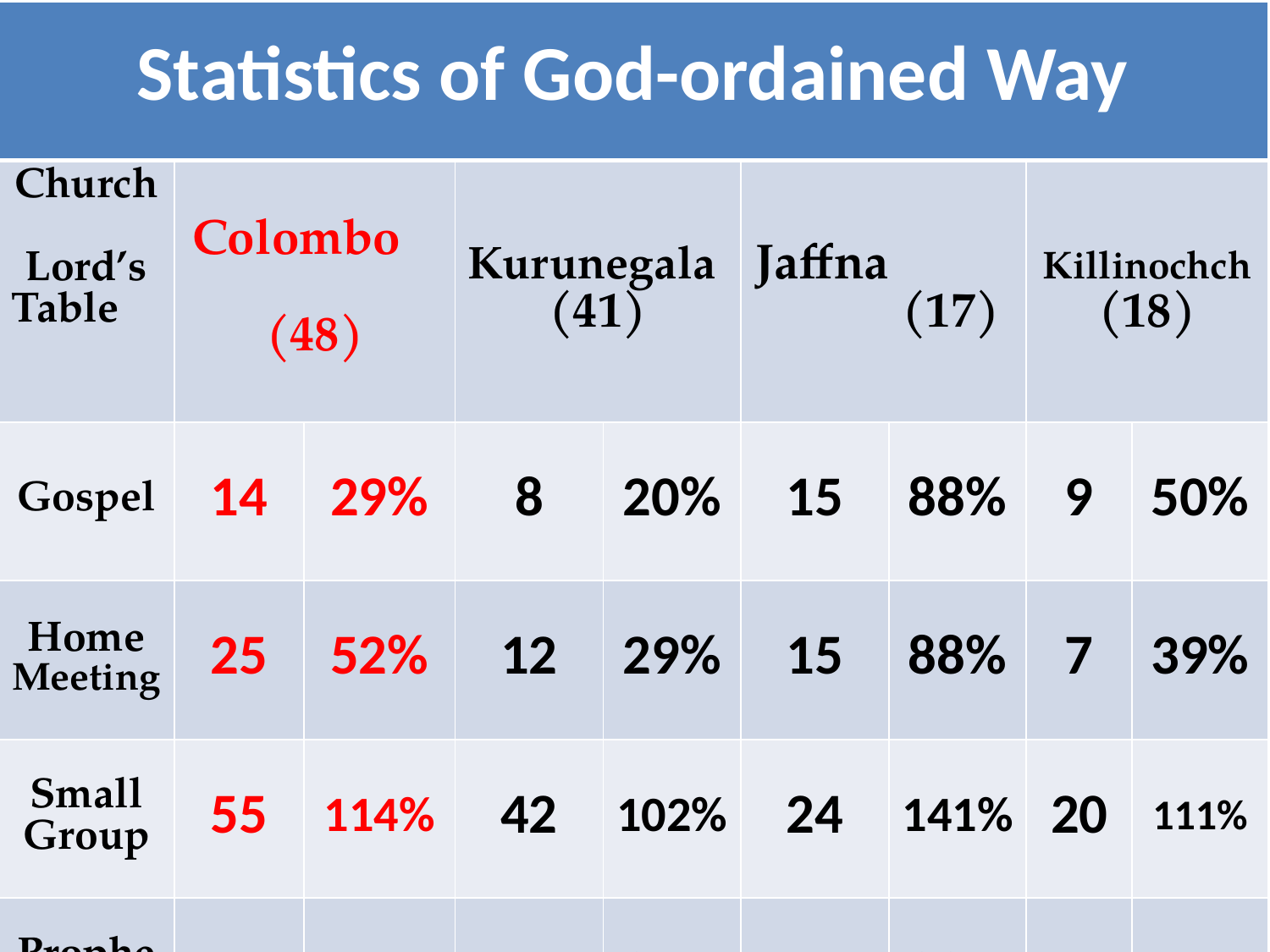

| Statistics of God-ordained Way |  |  |  |  |  |  |  |  |
| --- | --- | --- | --- | --- | --- | --- | --- | --- |
| Church Lord’s Table | Colombo (48) |  | Kurunegala (41) |  | Jaffna (17) |  | Killinochch (18) |  |
| Gospel | 14 | 29% | 8 | 20% | 15 | 88% | 9 | 50% |
| Home Meeting | 25 | 52% | 12 | 29% | 15 | 88% | 7 | 39% |
| Small Group | 55 | 114% | 42 | 102% | 24 | 141% | 20 | 111% |
| Prophesy% | 40 | 83% | 35 | 85% | 15 | 88% | 12 | 67% |
#